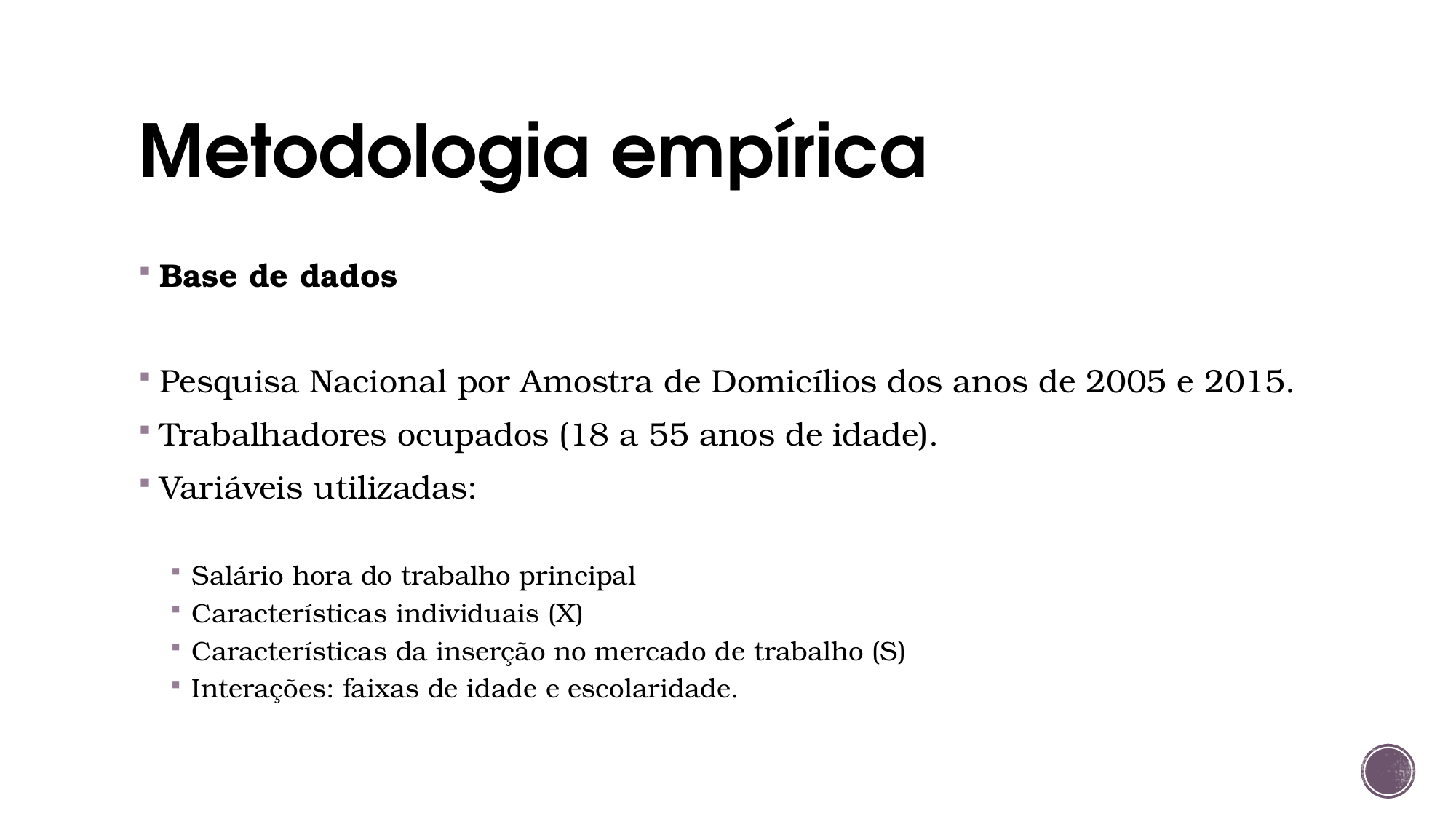

# Metodologia empírica
Base de dados

Pesquisa Nacional por Amostra de Domicílios dos anos de 2005 e 2015.
Trabalhadores ocupados (18 a 55 anos de idade).
Variáveis utilizadas:

Salário hora do trabalho principal
Características individuais (X)
Características da inserção no mercado de trabalho (S)
Interações: faixas de idade e escolaridade.